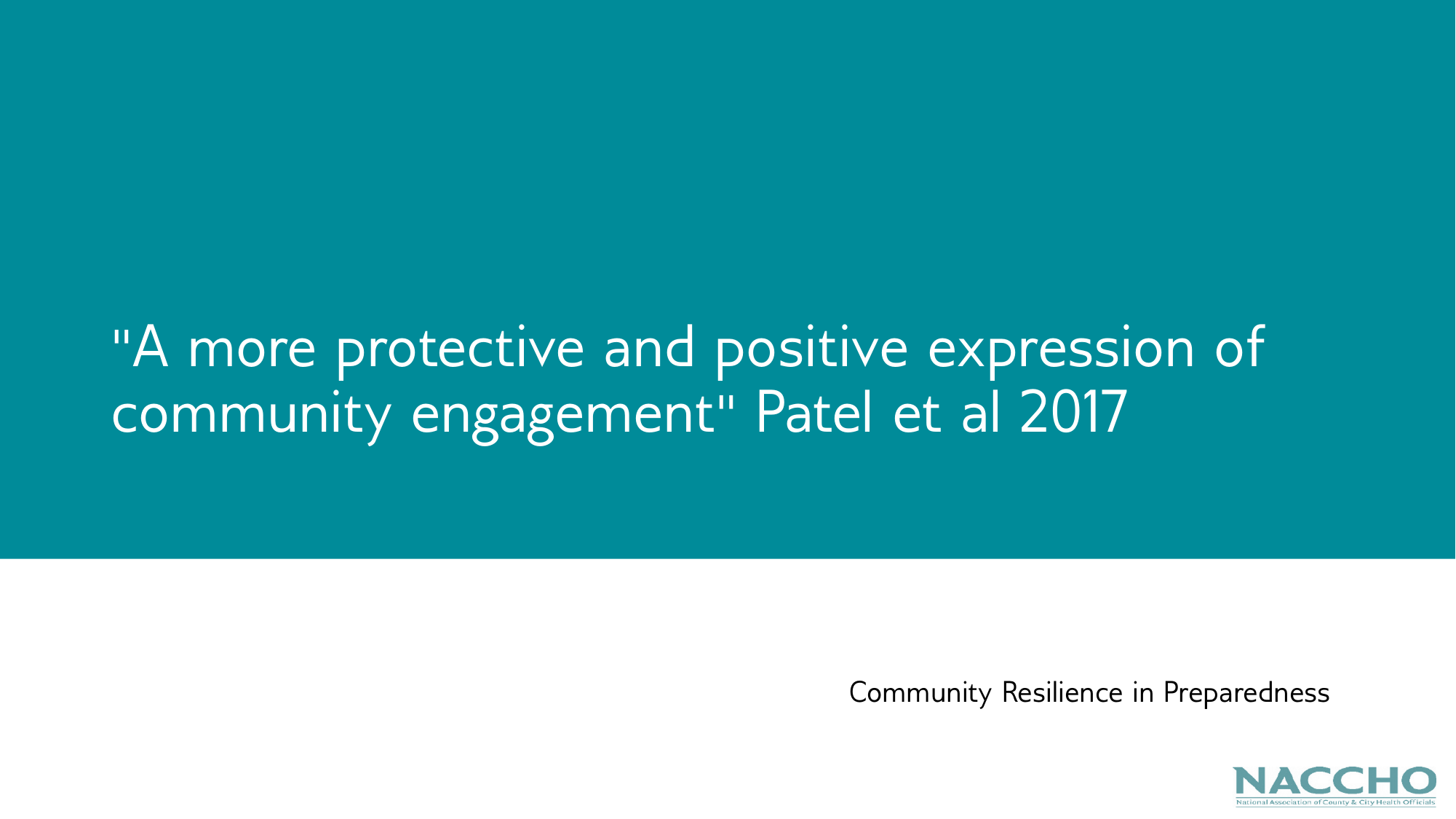

#
"A more protective and positive expression of community engagement" Patel et al 2017

Community Resilience in Preparedness